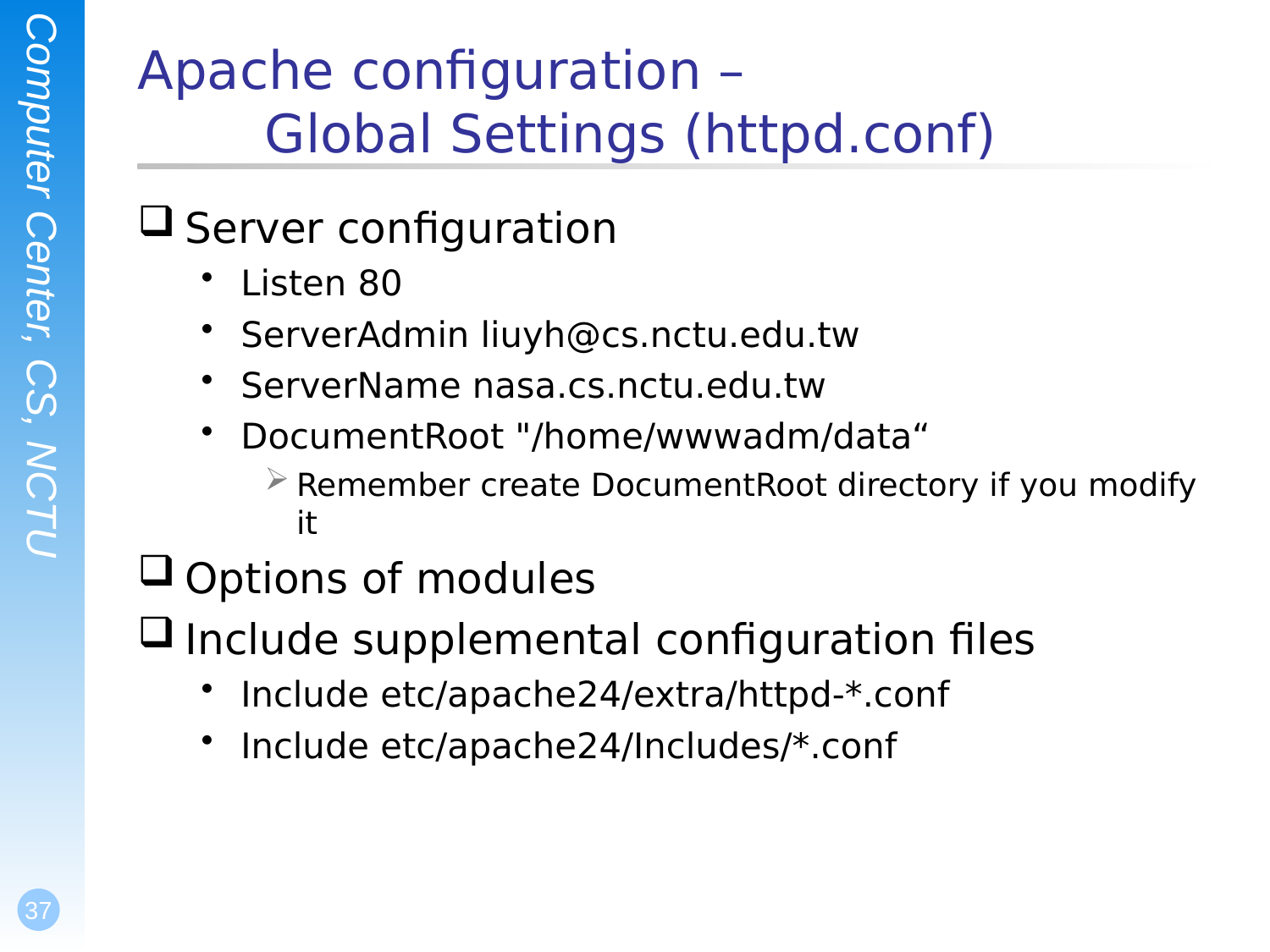

# Apache configuration – Global Settings (httpd.conf)
Server configuration
Listen 80
ServerAdmin liuyh@cs.nctu.edu.tw
ServerName nasa.cs.nctu.edu.tw
DocumentRoot "/home/wwwadm/data“
Remember create DocumentRoot directory if you modify it
Options of modules
Include supplemental configuration files
Include etc/apache24/extra/httpd-*.conf
Include etc/apache24/Includes/*.conf